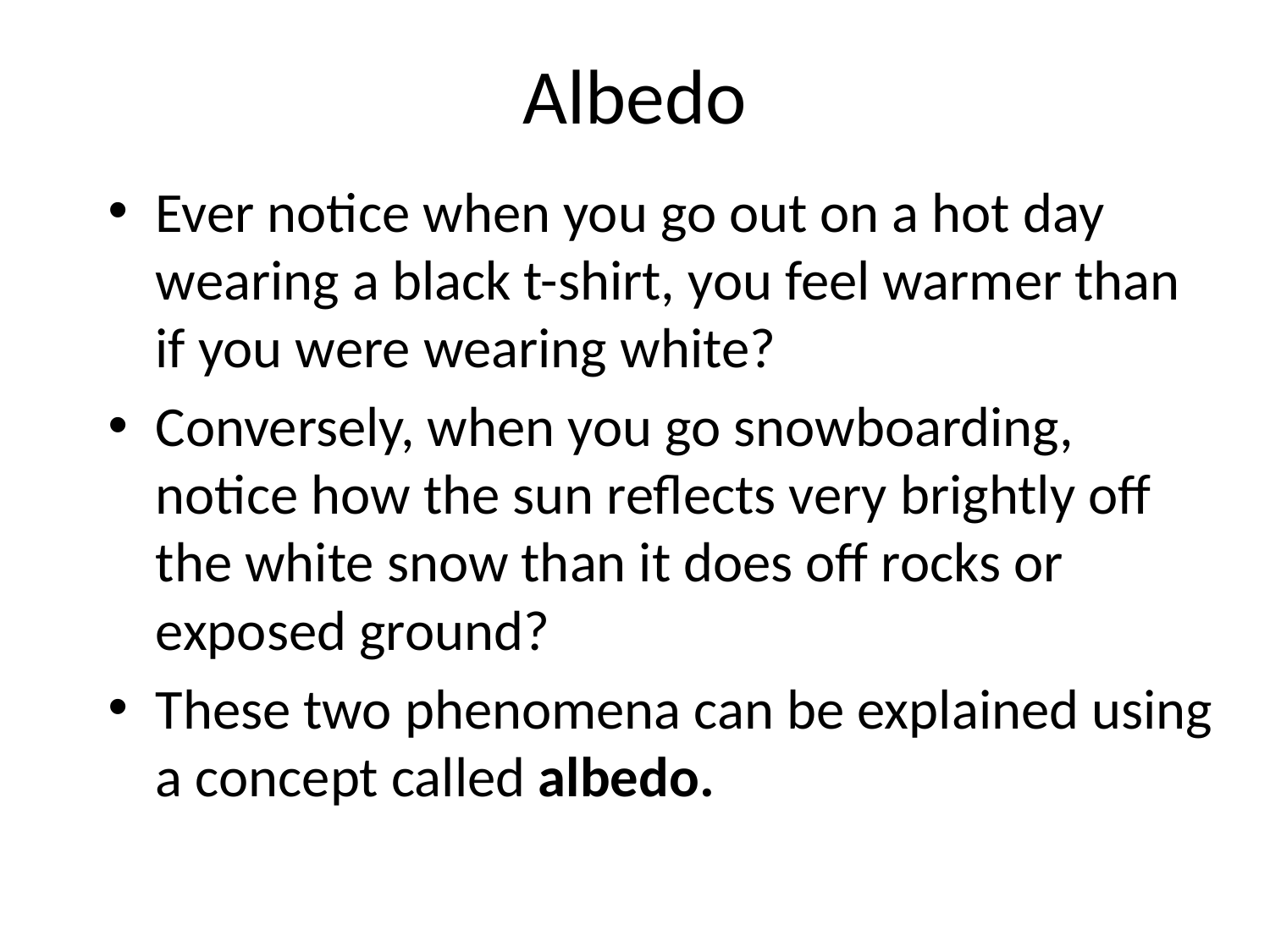

# Albedo
Ever notice when you go out on a hot day wearing a black t-shirt, you feel warmer than if you were wearing white?
Conversely, when you go snowboarding, notice how the sun reflects very brightly off the white snow than it does off rocks or exposed ground?
These two phenomena can be explained using a concept called albedo.